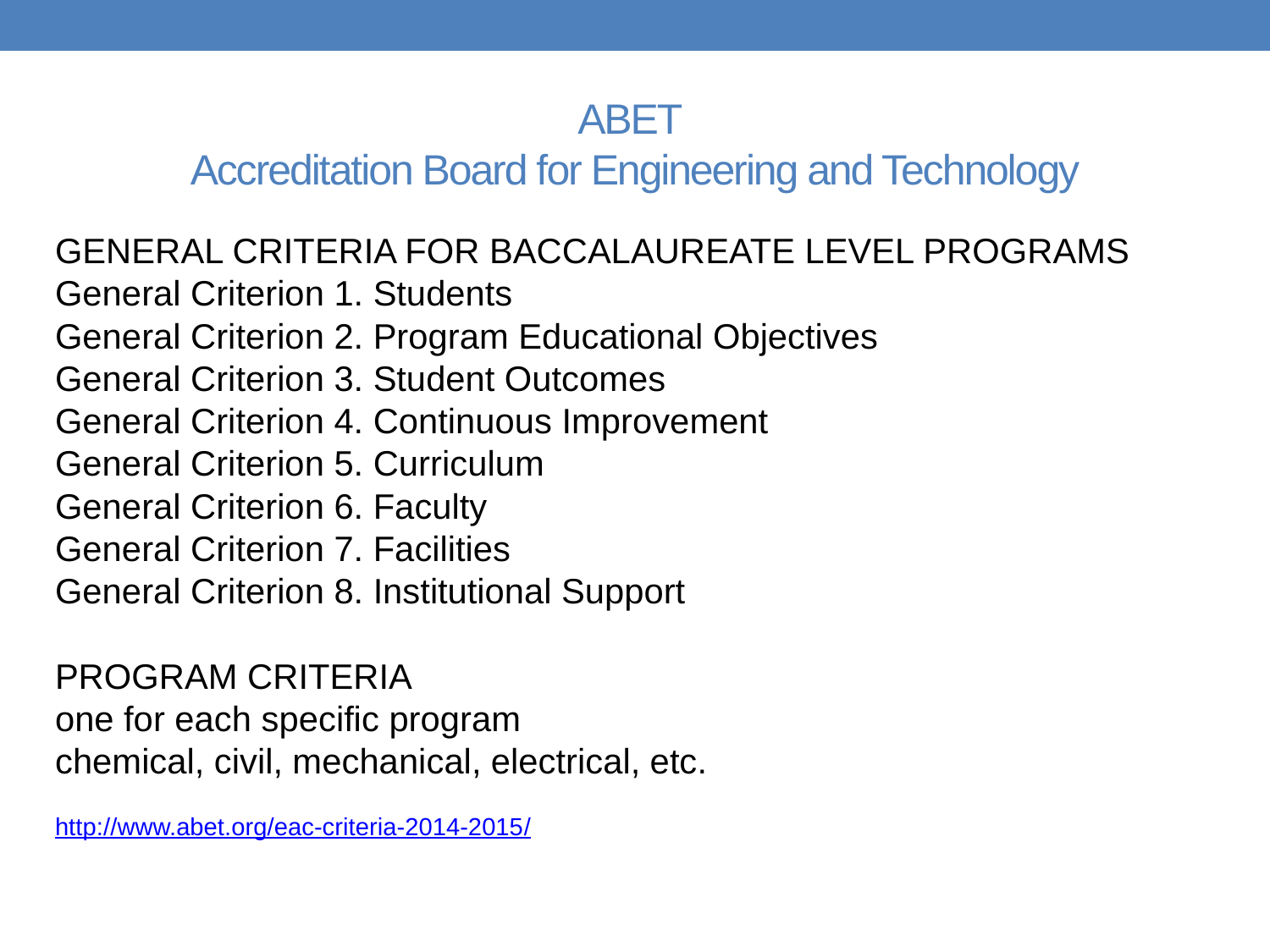

# ABET Accreditation Board for Engineering and Technology
GENERAL CRITERIA FOR BACCALAUREATE LEVEL PROGRAMS
General Criterion 1. Students
General Criterion 2. Program Educational Objectives
General Criterion 3. Student Outcomes
General Criterion 4. Continuous Improvement
General Criterion 5. Curriculum
General Criterion 6. Faculty
General Criterion 7. Facilities
General Criterion 8. Institutional Support

PROGRAM CRITERIA
one for each specific program
chemical, civil, mechanical, electrical, etc.

http://www.abet.org/eac-criteria-2014-2015/